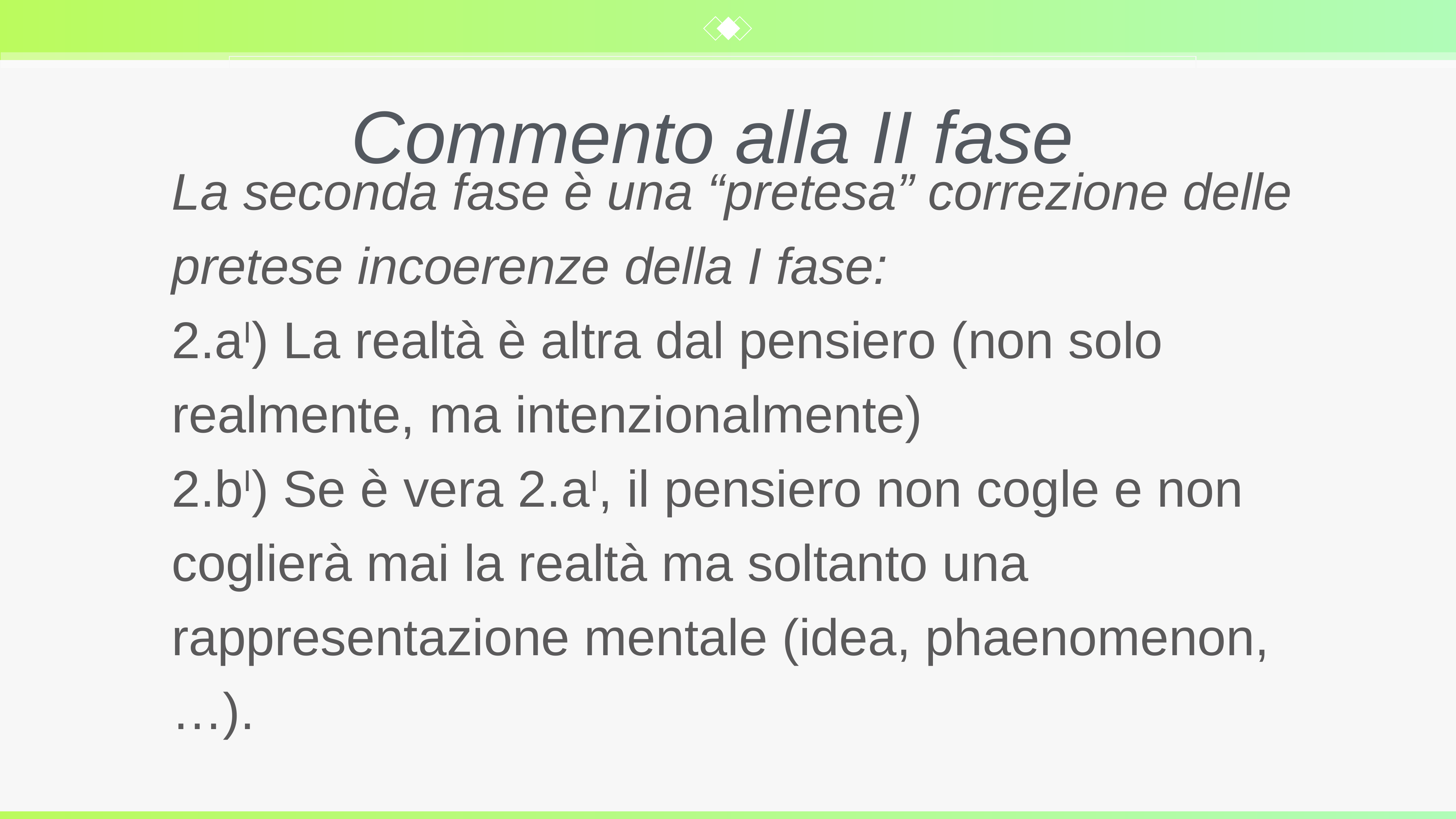

Commento alla II fase
La seconda fase è una “pretesa” correzione delle pretese incoerenze della I fase:
2.aI) La realtà è altra dal pensiero (non solo realmente, ma intenzionalmente)
2.bI) Se è vera 2.aI, il pensiero non cogle e non coglierà mai la realtà ma soltanto una rappresentazione mentale (idea, phaenomenon, …).